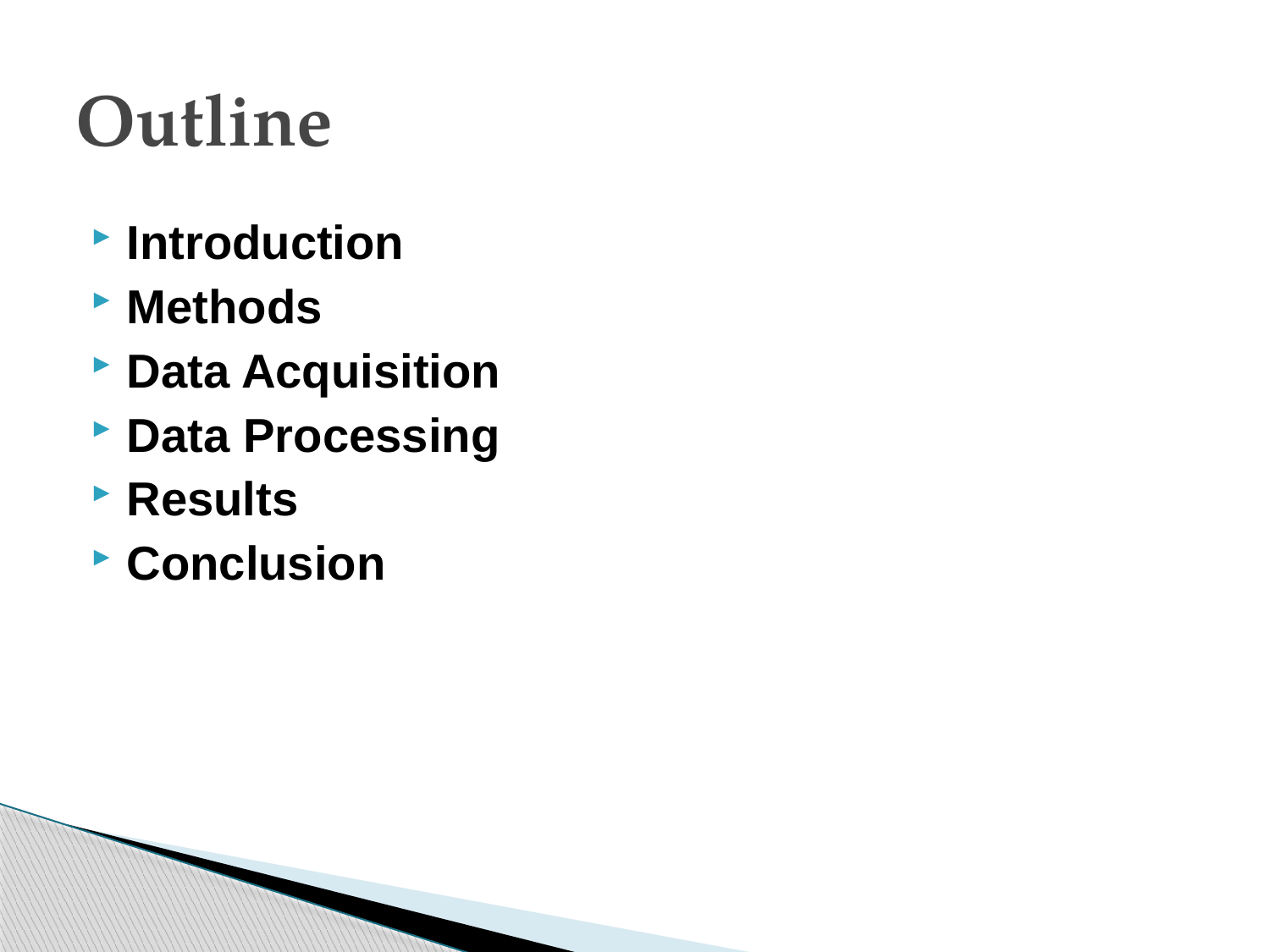

# Outline
Introduction
Methods
Data Acquisition
Data Processing
Results
Conclusion